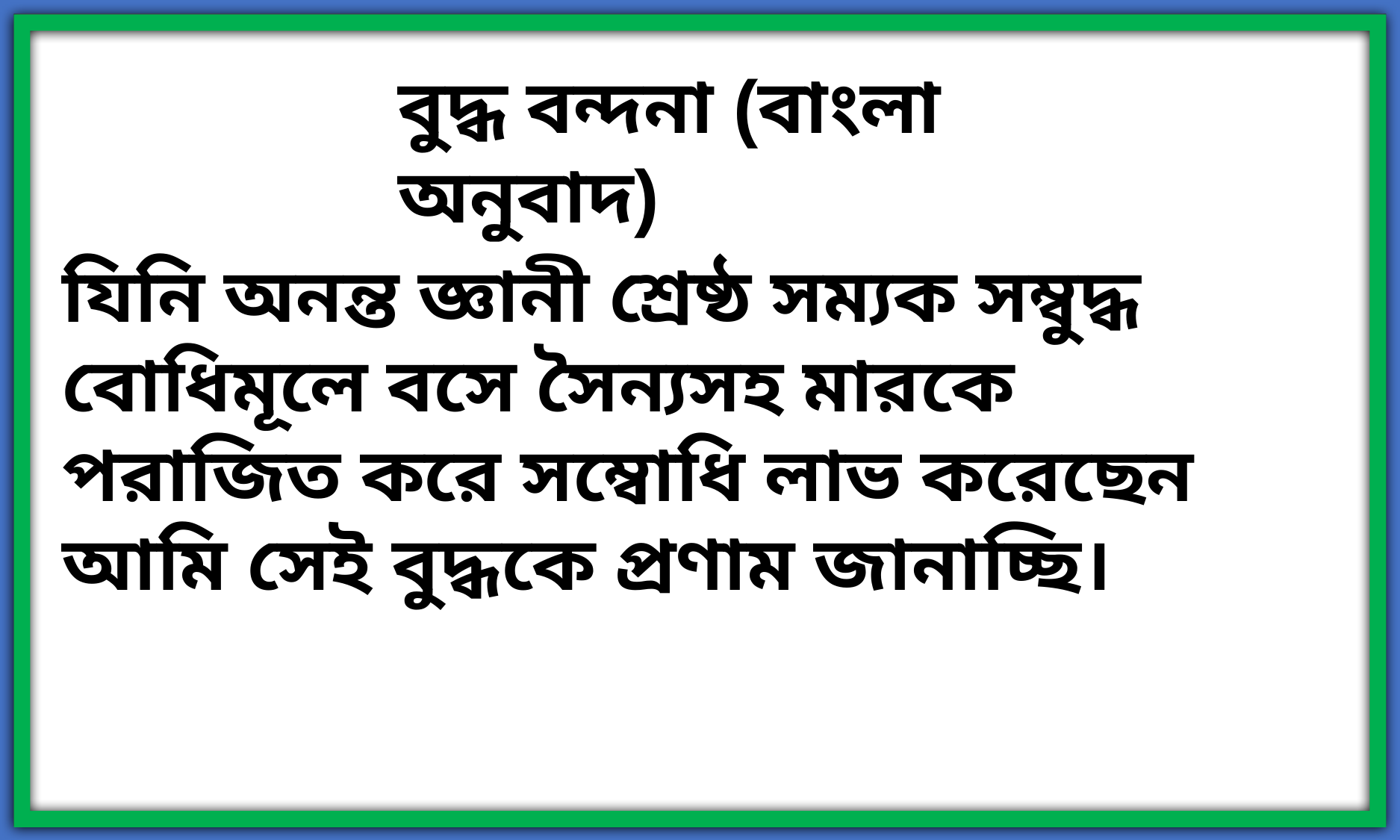

বুদ্ধ বন্দনা (বাংলা অনুবাদ)
যিনি অনন্ত জ্ঞানী শ্রেষ্ঠ সম্যক সম্বুদ্ধ বোধিমূলে বসে সৈন্যসহ মারকে পরাজিত করে সম্বোধি লাভ করেছেন আমি সেই বুদ্ধকে প্রণাম জানাচ্ছি।